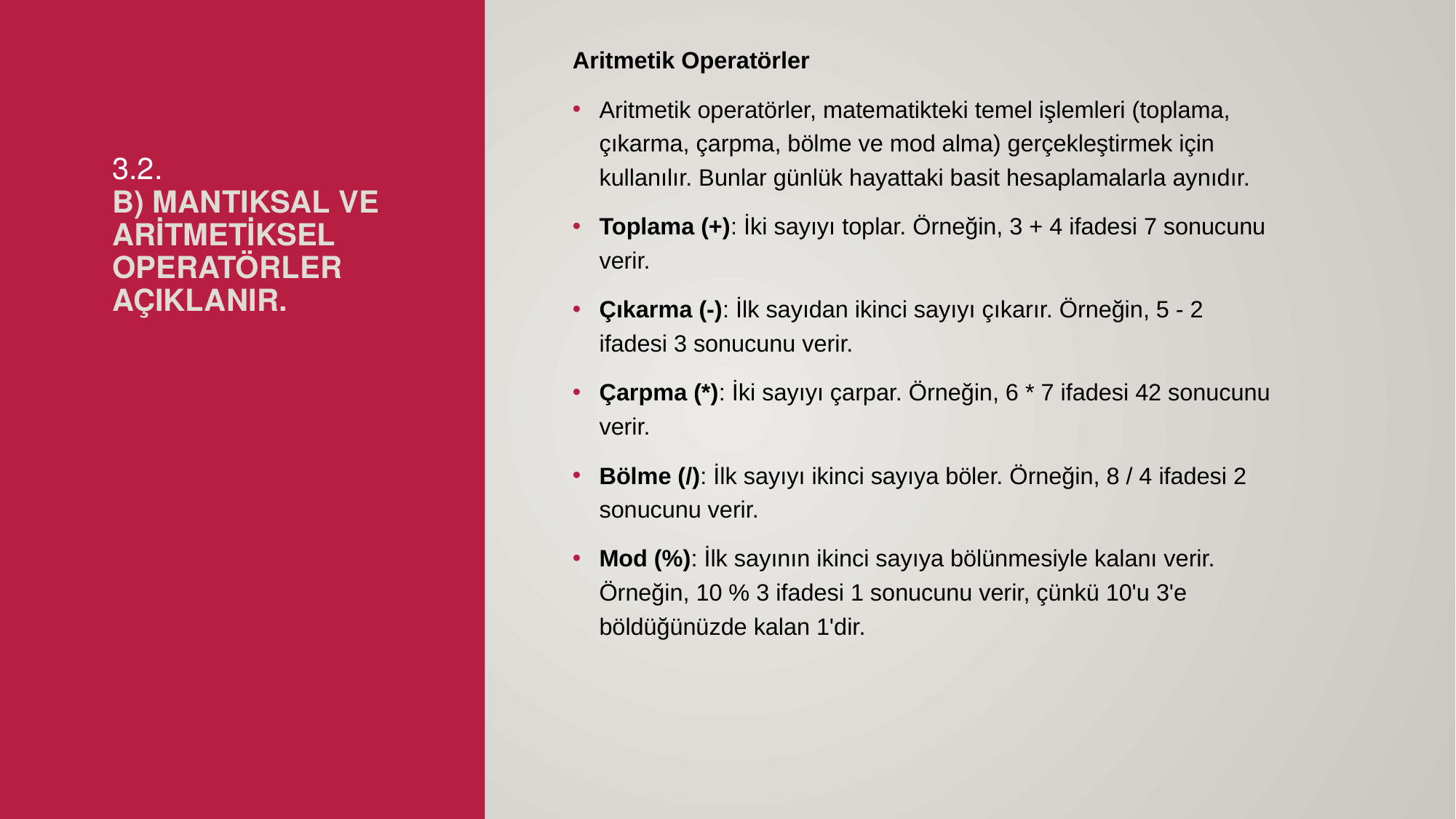

Aritmetik Operatörler
Aritmetik operatörler, matematikteki temel işlemleri (toplama, çıkarma, çarpma, bölme ve mod alma) gerçekleştirmek için kullanılır. Bunlar günlük hayattaki basit hesaplamalarla aynıdır.
Toplama (+): İki sayıyı toplar. Örneğin, 3 + 4 ifadesi 7 sonucunu verir.
Çıkarma (-): İlk sayıdan ikinci sayıyı çıkarır. Örneğin, 5 - 2 ifadesi 3 sonucunu verir.
Çarpma (*): İki sayıyı çarpar. Örneğin, 6 * 7 ifadesi 42 sonucunu verir.
Bölme (/): İlk sayıyı ikinci sayıya böler. Örneğin, 8 / 4 ifadesi 2 sonucunu verir.
Mod (%): İlk sayının ikinci sayıya bölünmesiyle kalanı verir. Örneğin, 10 % 3 ifadesi 1 sonucunu verir, çünkü 10'u 3'e böldüğünüzde kalan 1'dir.

# 3.2. b) Mantıksal ve aritmetiksel operatörler açıklanır.